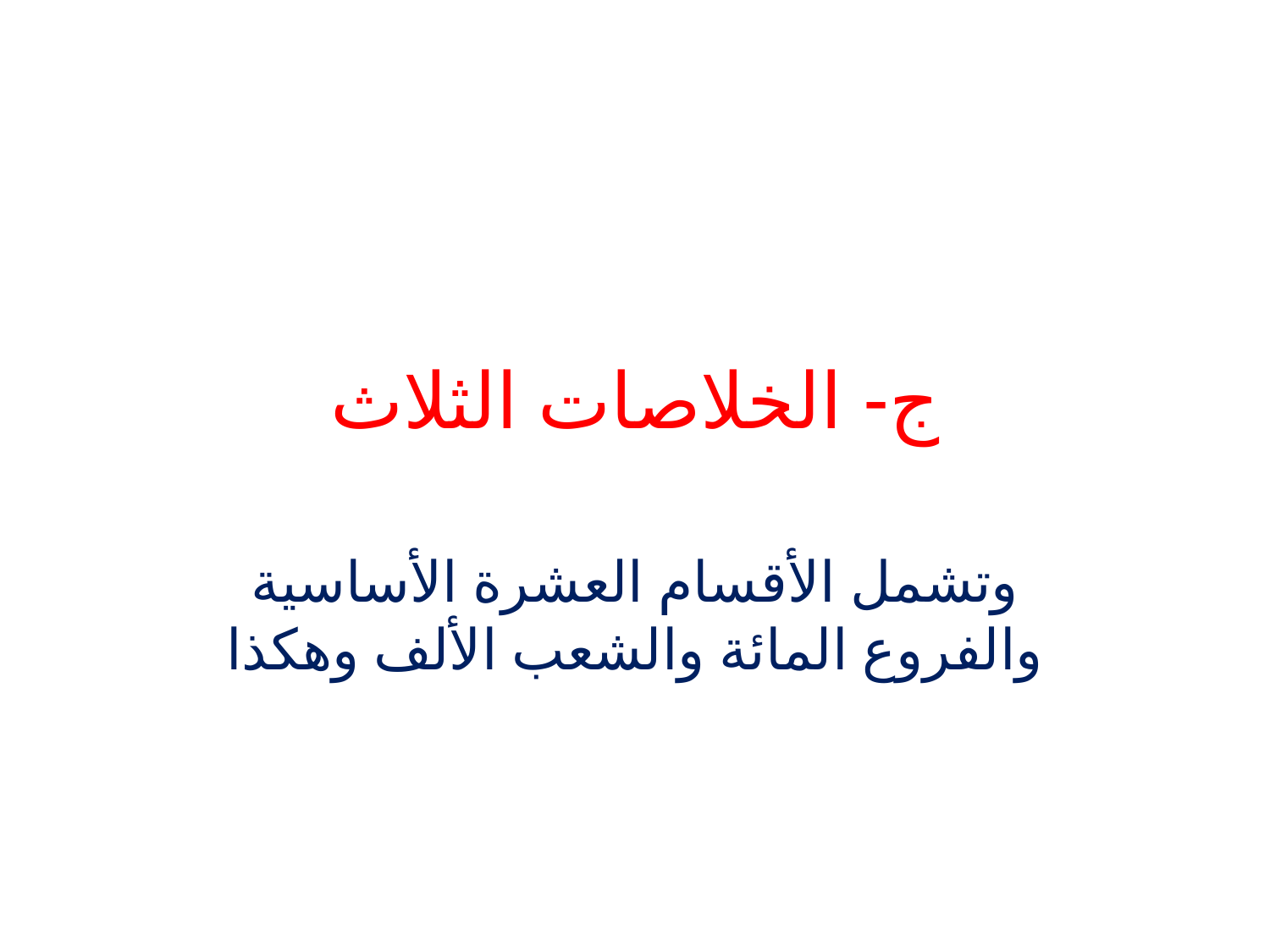

# ج- الخلاصات الثلاث
وتشمل الأقسام العشرة الأساسية والفروع المائة والشعب الألف وهكذا